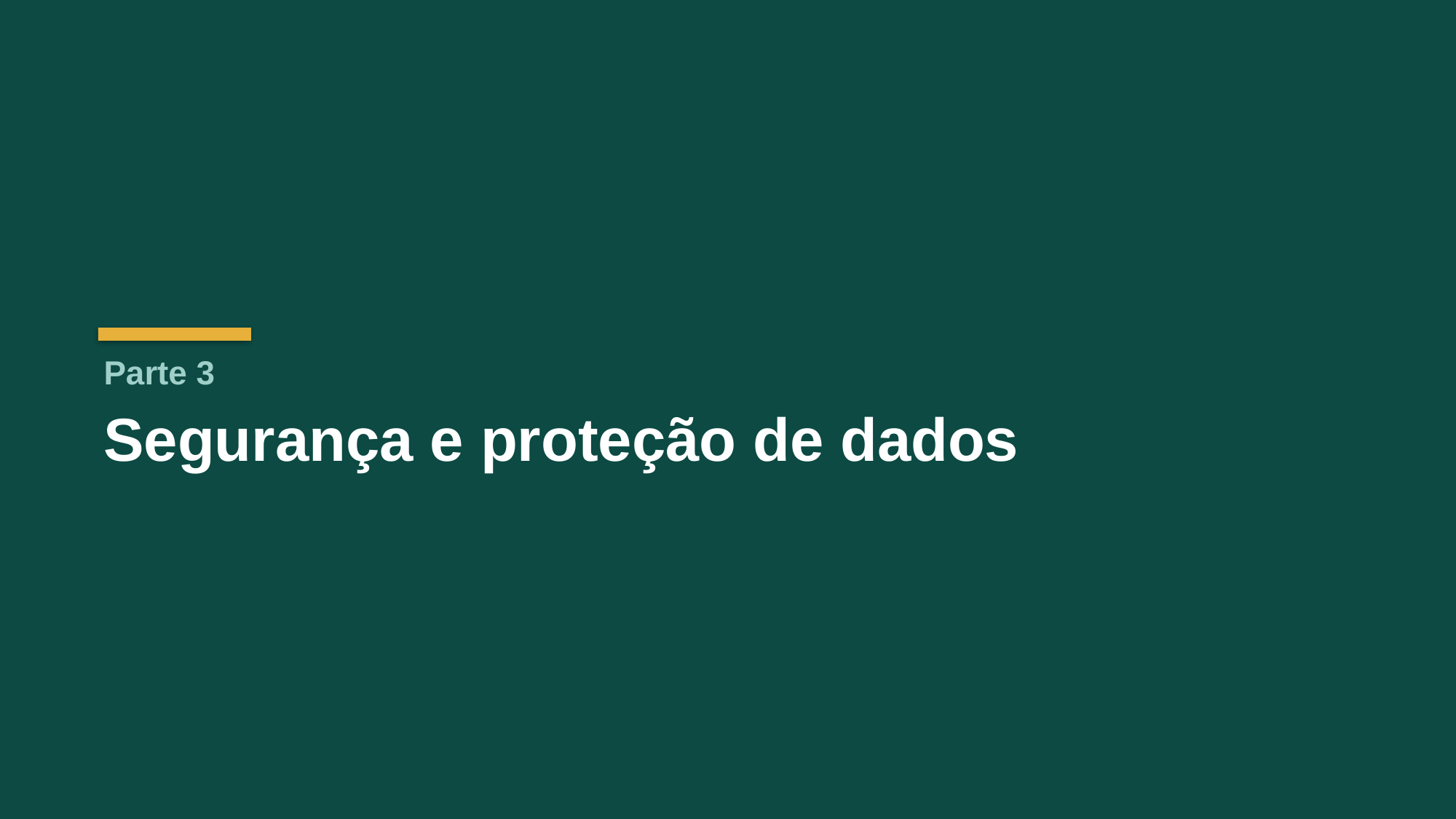

Parte 3
Segurança e proteção de dados